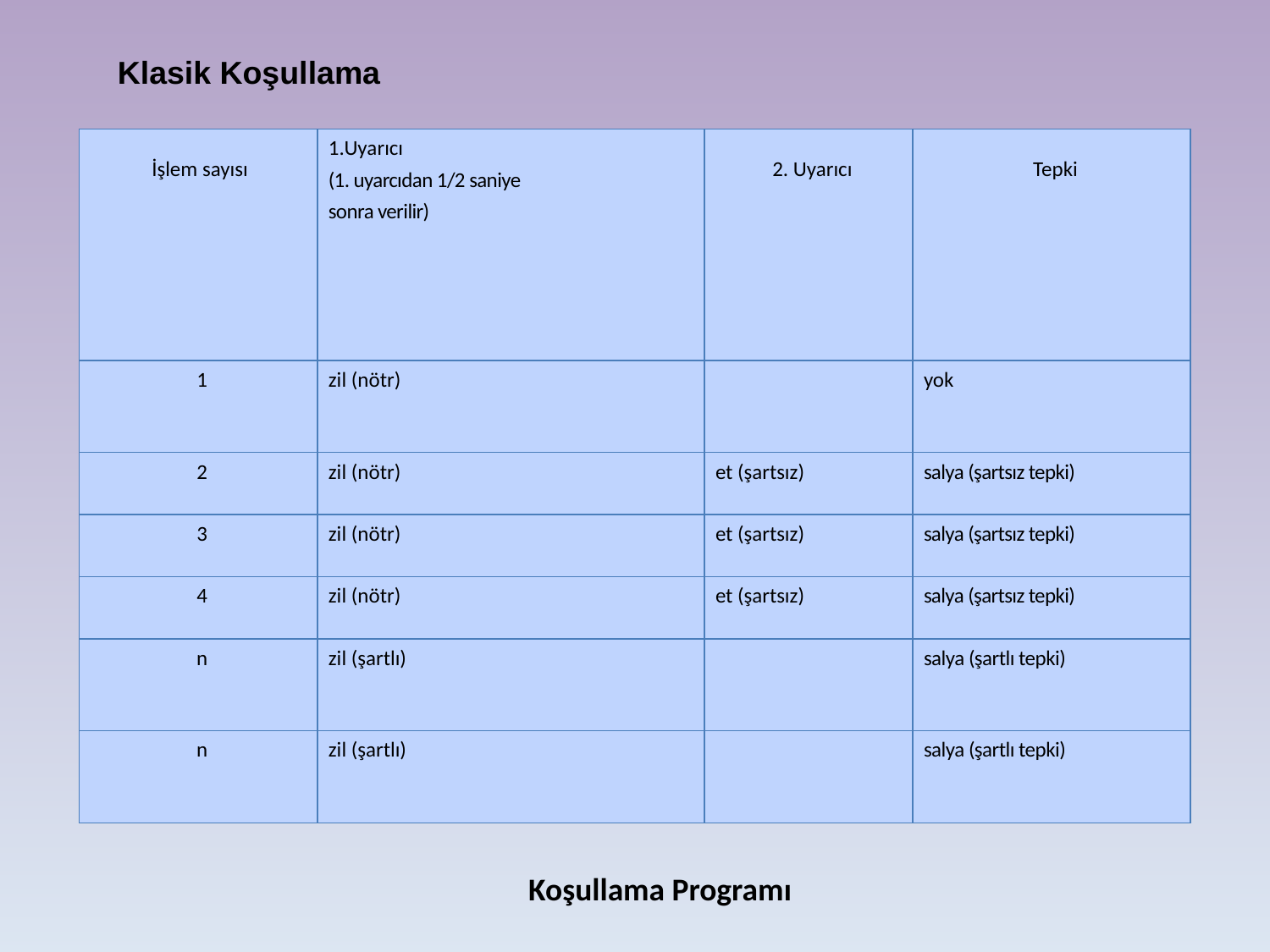

Klasik Koşullama
| İşlem sayısı | 1.Uyarıcı (1. uyarcıdan 1/2 saniye sonra verilir) | 2. Uyarıcı | Tepki |
| --- | --- | --- | --- |
| 1 | zil (nötr) |  | yok |
| 2 | zil (nötr) | et (şartsız) | salya (şartsız tepki) |
| 3 | zil (nötr) | et (şartsız) | salya (şartsız tepki) |
| 4 | zil (nötr) | et (şartsız) | salya (şartsız tepki) |
| n | zil (şartlı) |  | salya (şartlı tepki) |
| n | zil (şartlı) |  | salya (şartlı tepki) |
Koşullama Programı